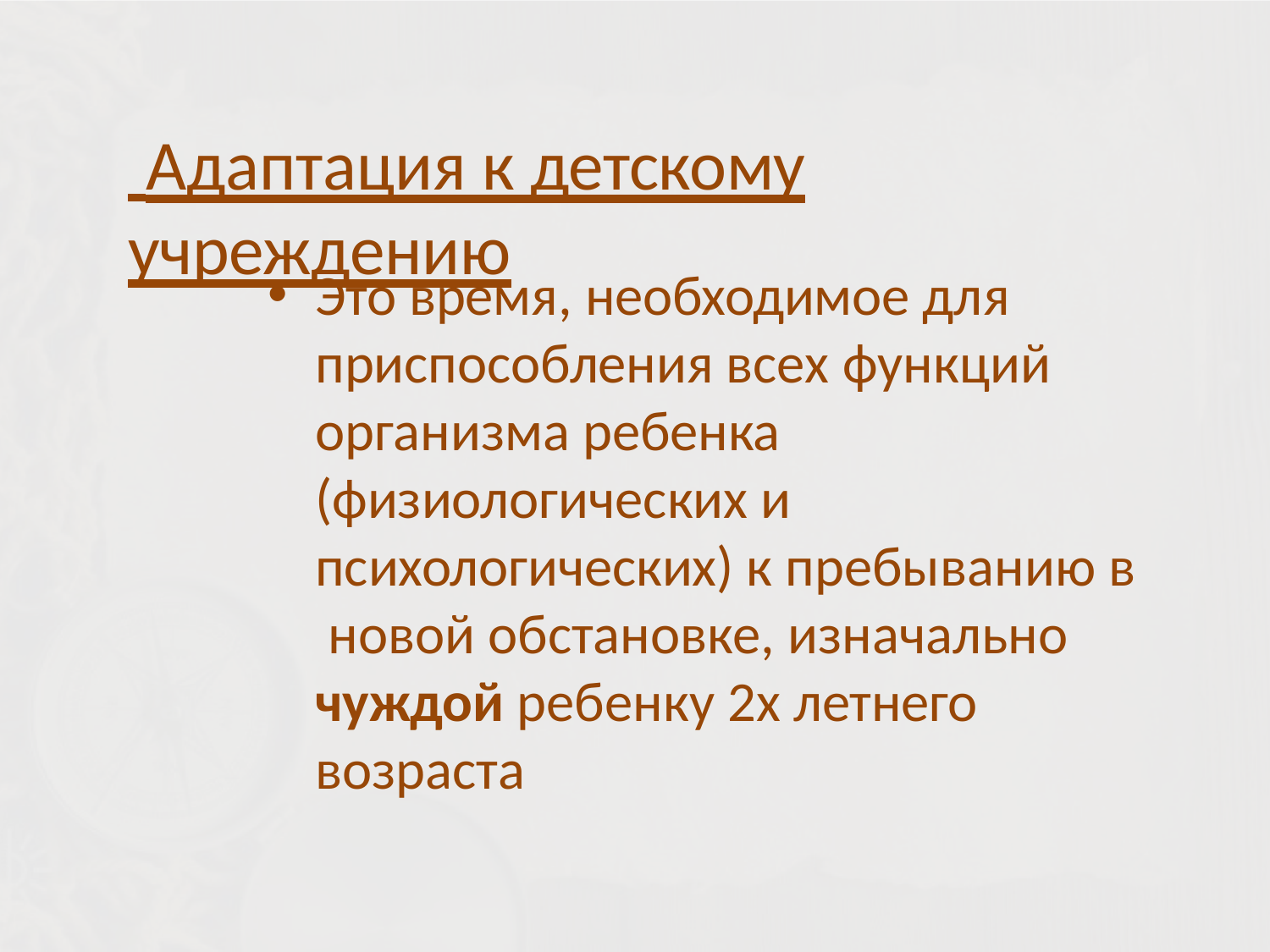

# Адаптация к детскому учреждению
Это время, необходимое для  приспособления всех функций  организма ребенка  (физиологических и  психологических) к пребыванию в  новой обстановке, изначально  чуждой ребенку 2х летнего  возраста